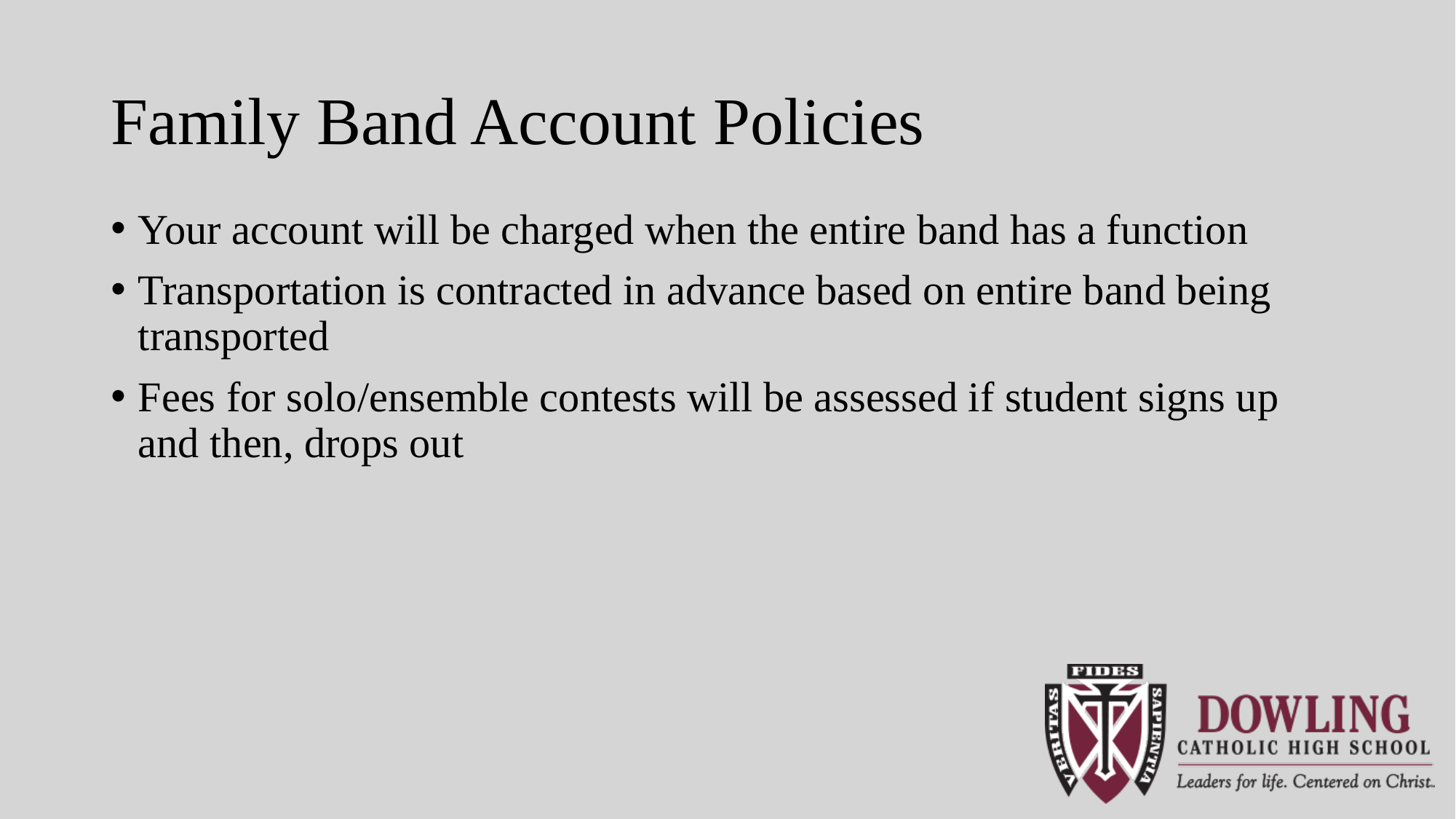

# Family Band Account Policies
Your account will be charged when the entire band has a function
Transportation is contracted in advance based on entire band being transported
Fees for solo/ensemble contests will be assessed if student signs up and then, drops out